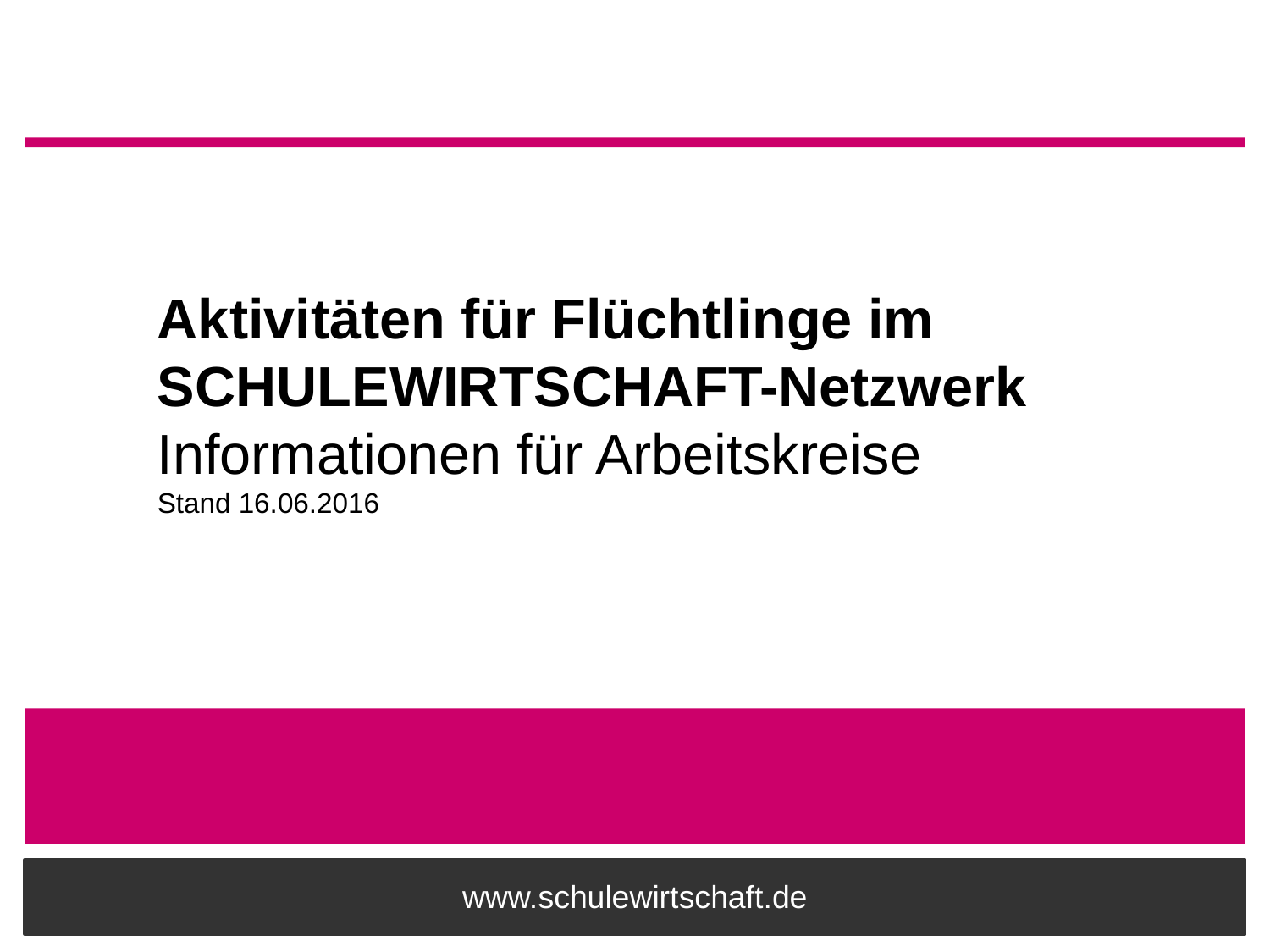

Aktivitäten für Flüchtlinge im
SCHULEWIRTSCHAFT-Netzwerk
Informationen für Arbeitskreise
Stand 16.06.2016